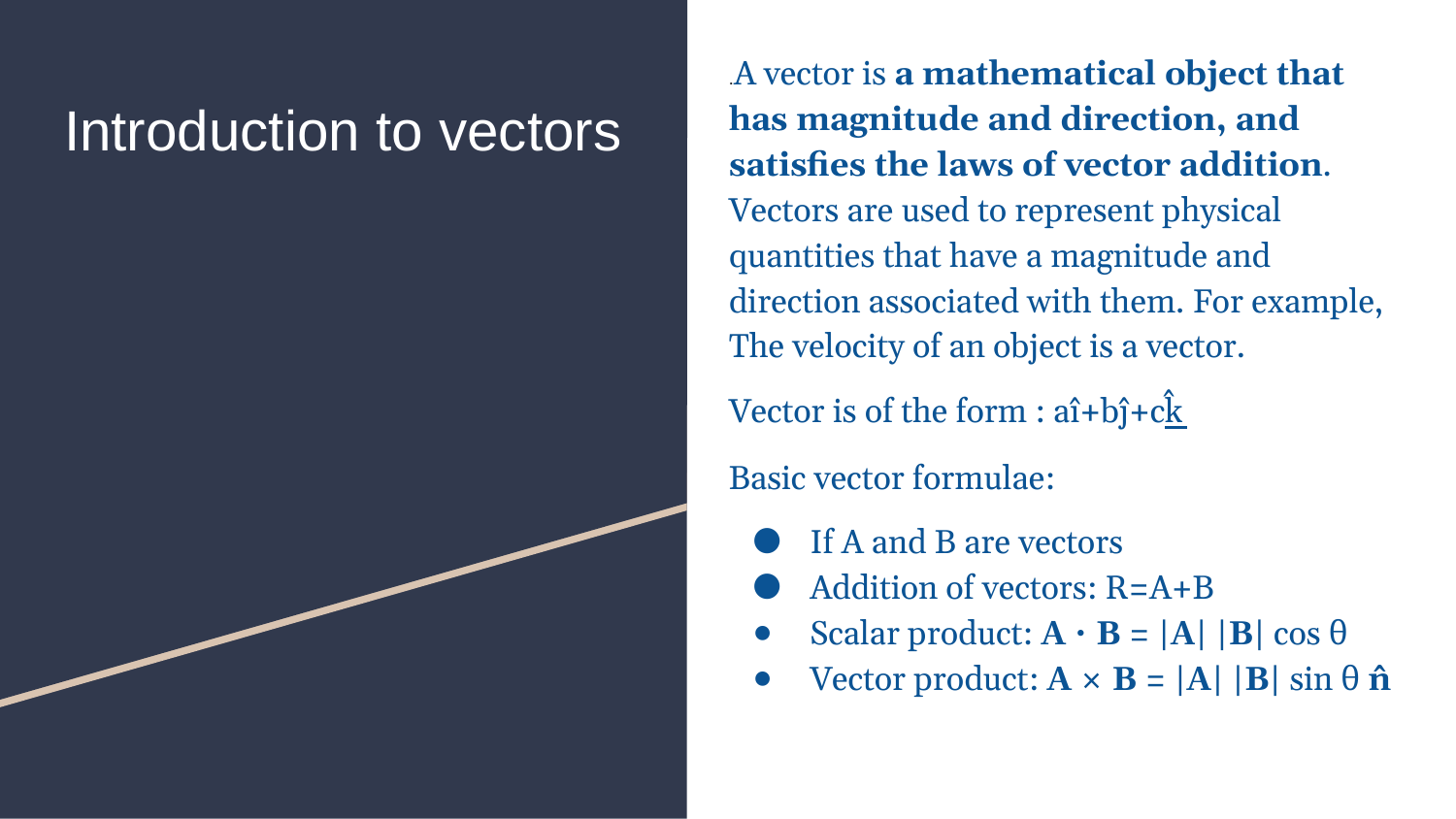

.A vector is a mathematical object that has magnitude and direction, and satisfies the laws of vector addition. Vectors are used to represent physical quantities that have a magnitude and direction associated with them. For example, The velocity of an object is a vector.
Vector is of the form : aî+bĵ+ck̂
Basic vector formulae:
If A and B are vectors
Addition of vectors: R=A+B
Scalar product: A ⋅ B = |A| |B| cos θ
Vector product: A × B = |A| |B| sin θ n̂

# Introduction to vectors